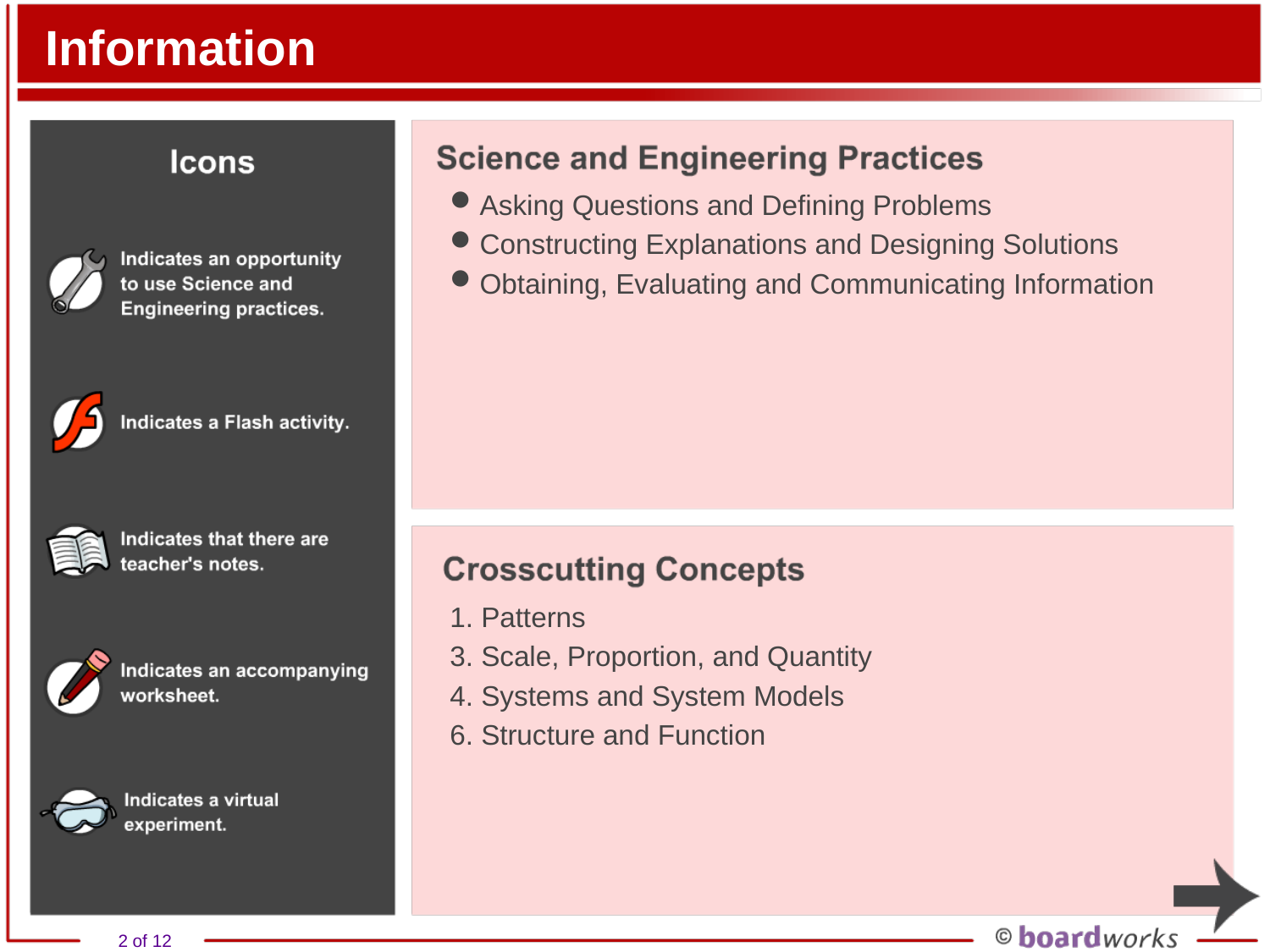

# Information
Asking Questions and Defining Problems
Constructing Explanations and Designing Solutions
Obtaining, Evaluating and Communicating Information
1. Patterns
3. Scale, Proportion, and Quantity
4. Systems and System Models
6. Structure and Function